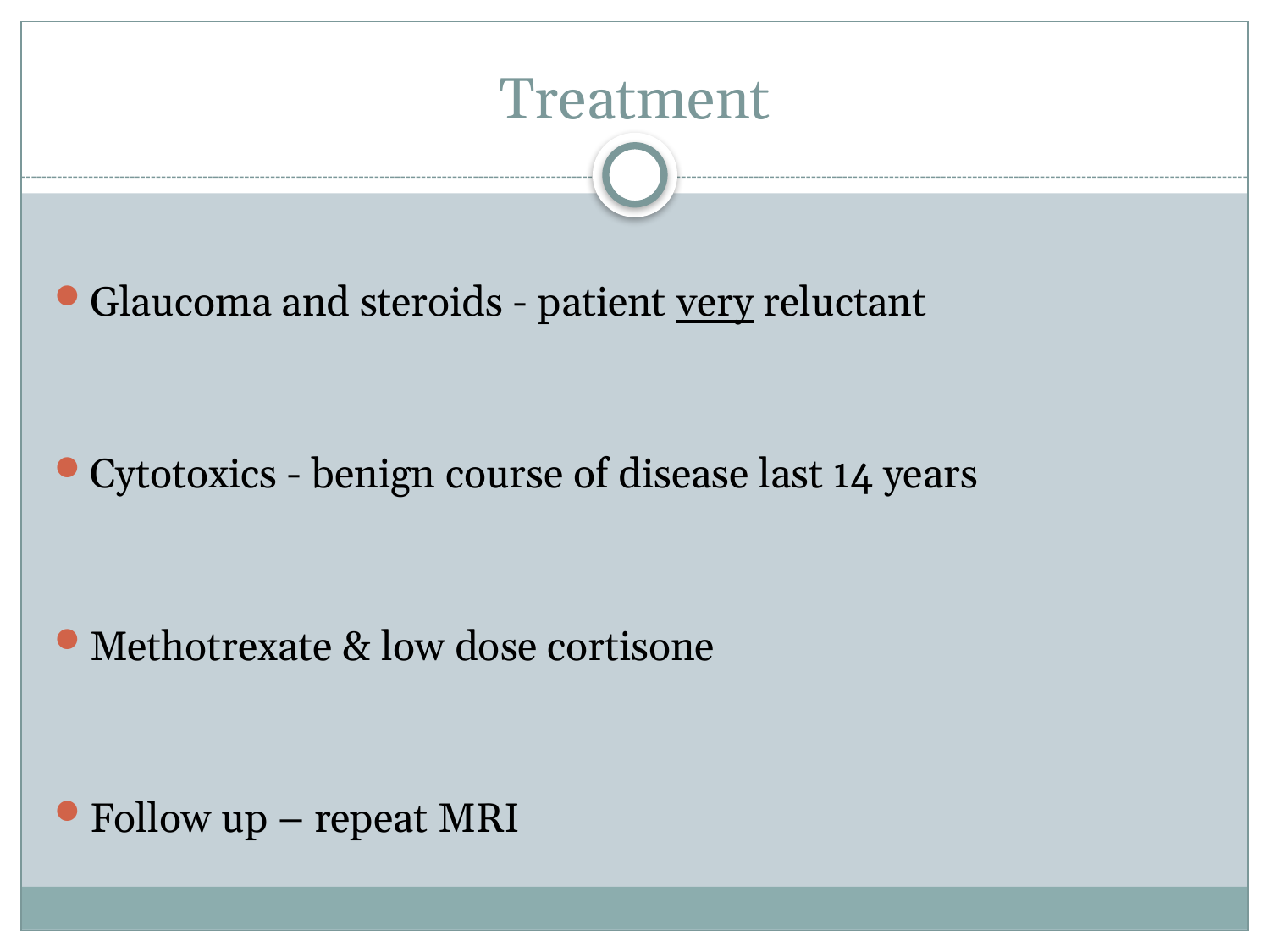

# Treatment

Glaucoma and steroids - patient very reluctant

Cytotoxics - benign course of disease last 14 years

Methotrexate & low dose cortisone

Follow up – repeat MRI